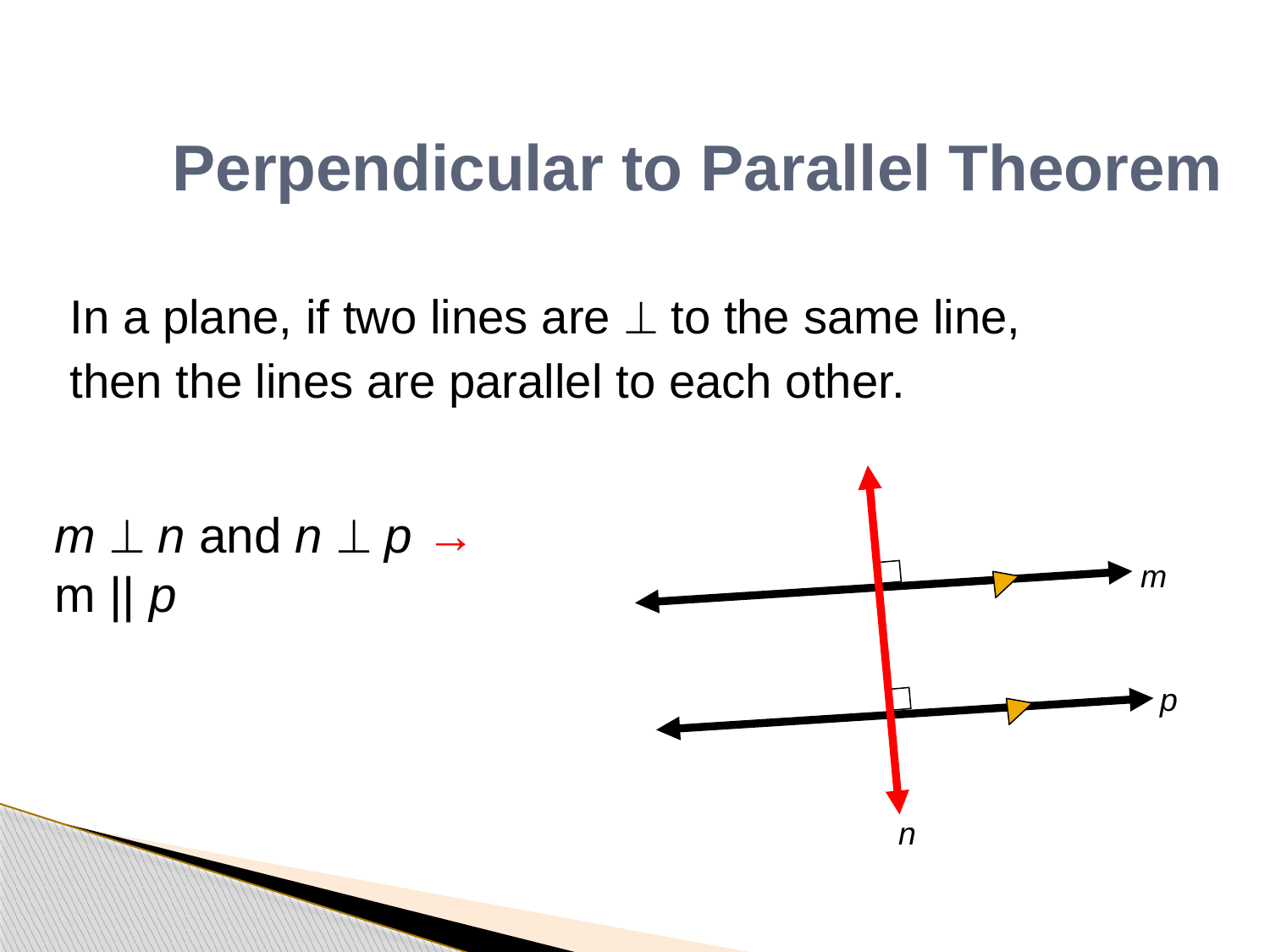

# Perpendicular to Parallel Theorem
In a plane, if two lines are ⊥ to the same line,
then the lines are parallel to each other.

m
p
n
m ⊥ n and n ⊥ p →
m || p